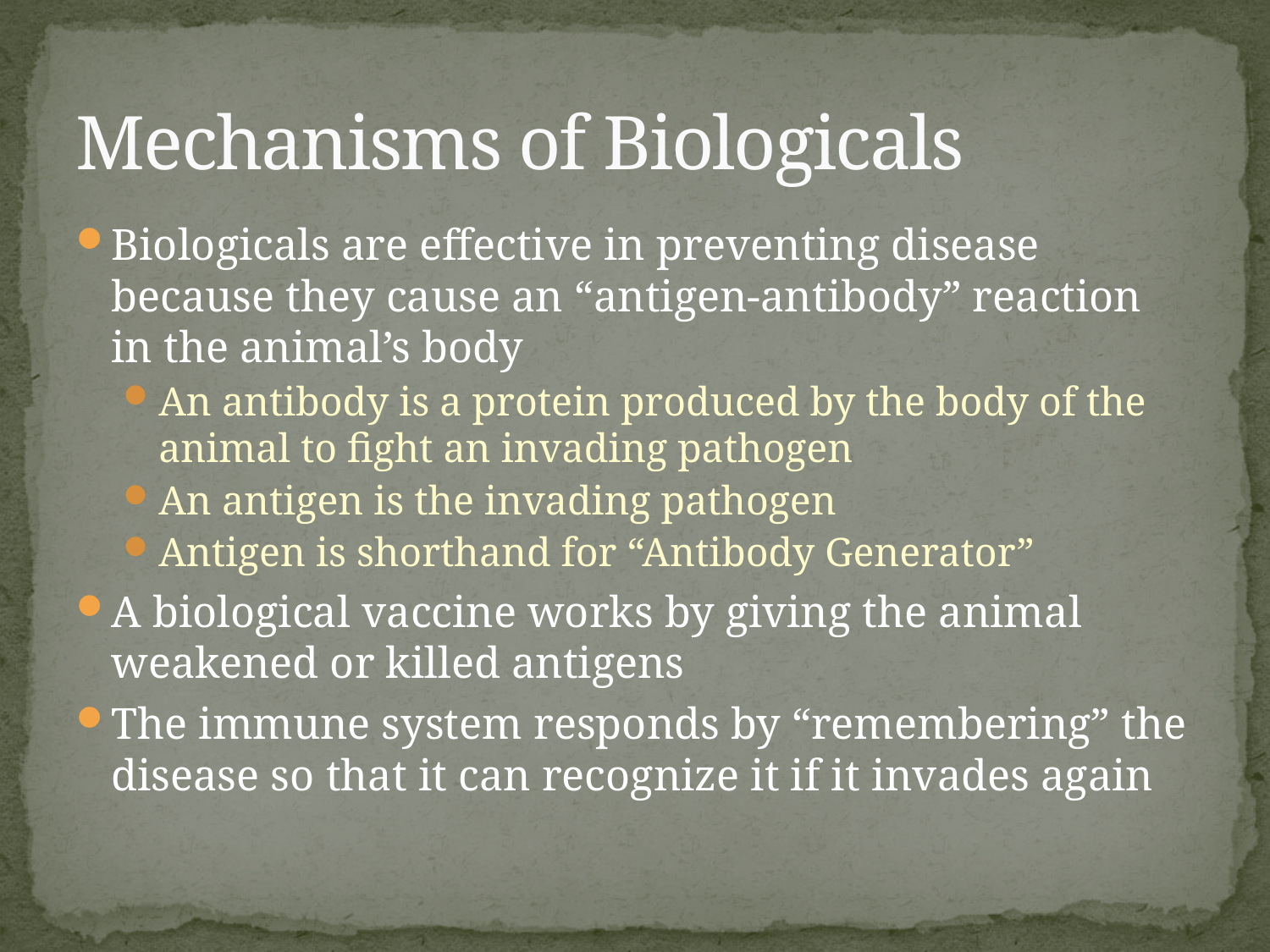

# Mechanisms of Biologicals
Biologicals are effective in preventing disease because they cause an “antigen-antibody” reaction in the animal’s body
An antibody is a protein produced by the body of the animal to fight an invading pathogen
An antigen is the invading pathogen
Antigen is shorthand for “Antibody Generator”
A biological vaccine works by giving the animal weakened or killed antigens
The immune system responds by “remembering” the disease so that it can recognize it if it invades again